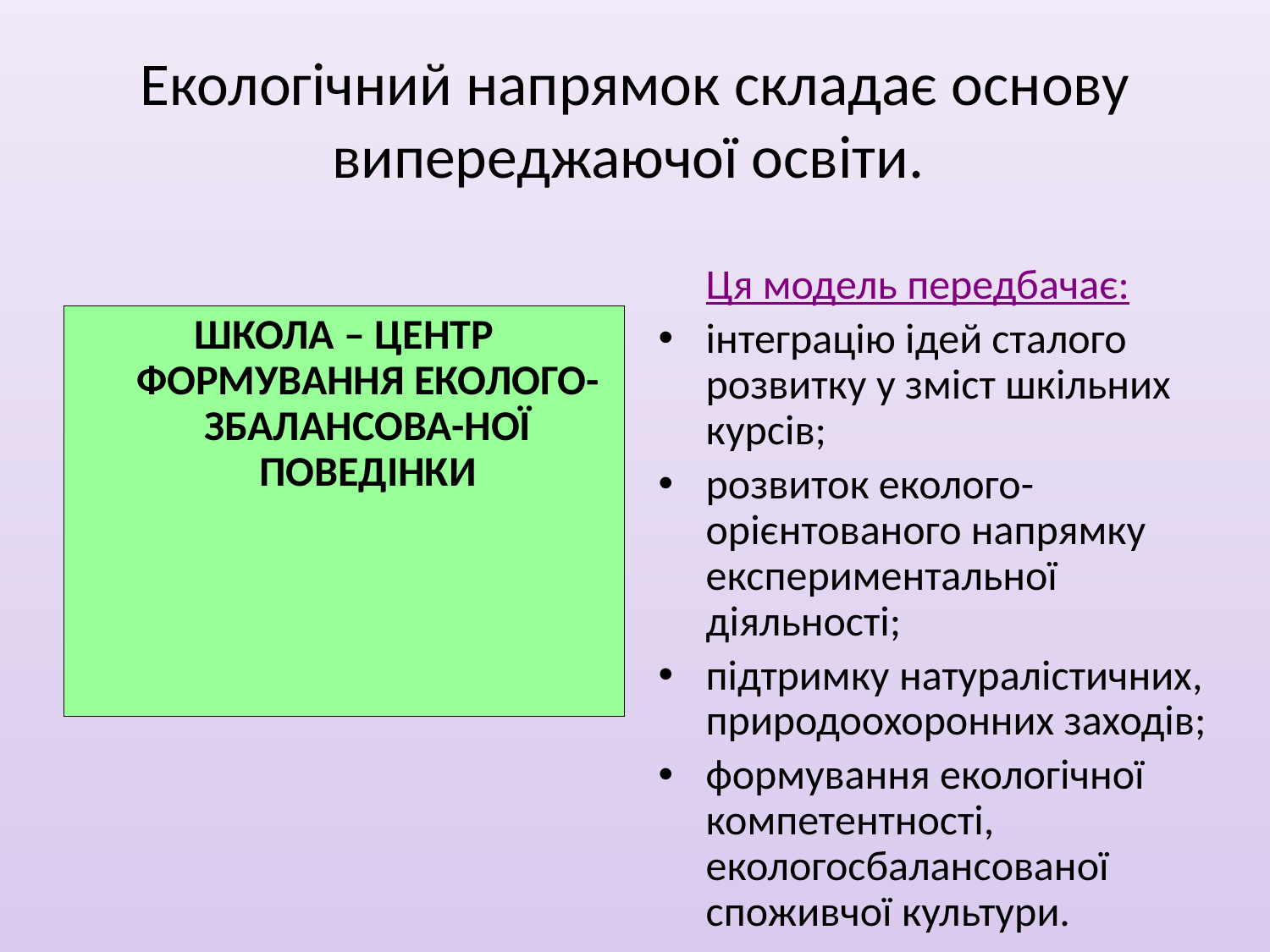

# Екологічний напрямок складає основу випереджаючої освіти.
	Ця модель передбачає:
інтеграцію ідей сталого розвитку у зміст шкільних курсів;
розвиток еколого-орієнтованого напрямку експериментальної діяльності;
підтримку натуралістичних, природоохоронних заходів;
формування екологічної компетентності, екологосбалансованої споживчої культури.
ШКОЛА – ЦЕНТР ФОРМУВАННЯ ЕКОЛОГО-ЗБАЛАНСОВА-НОЇ ПОВЕДІНКИ